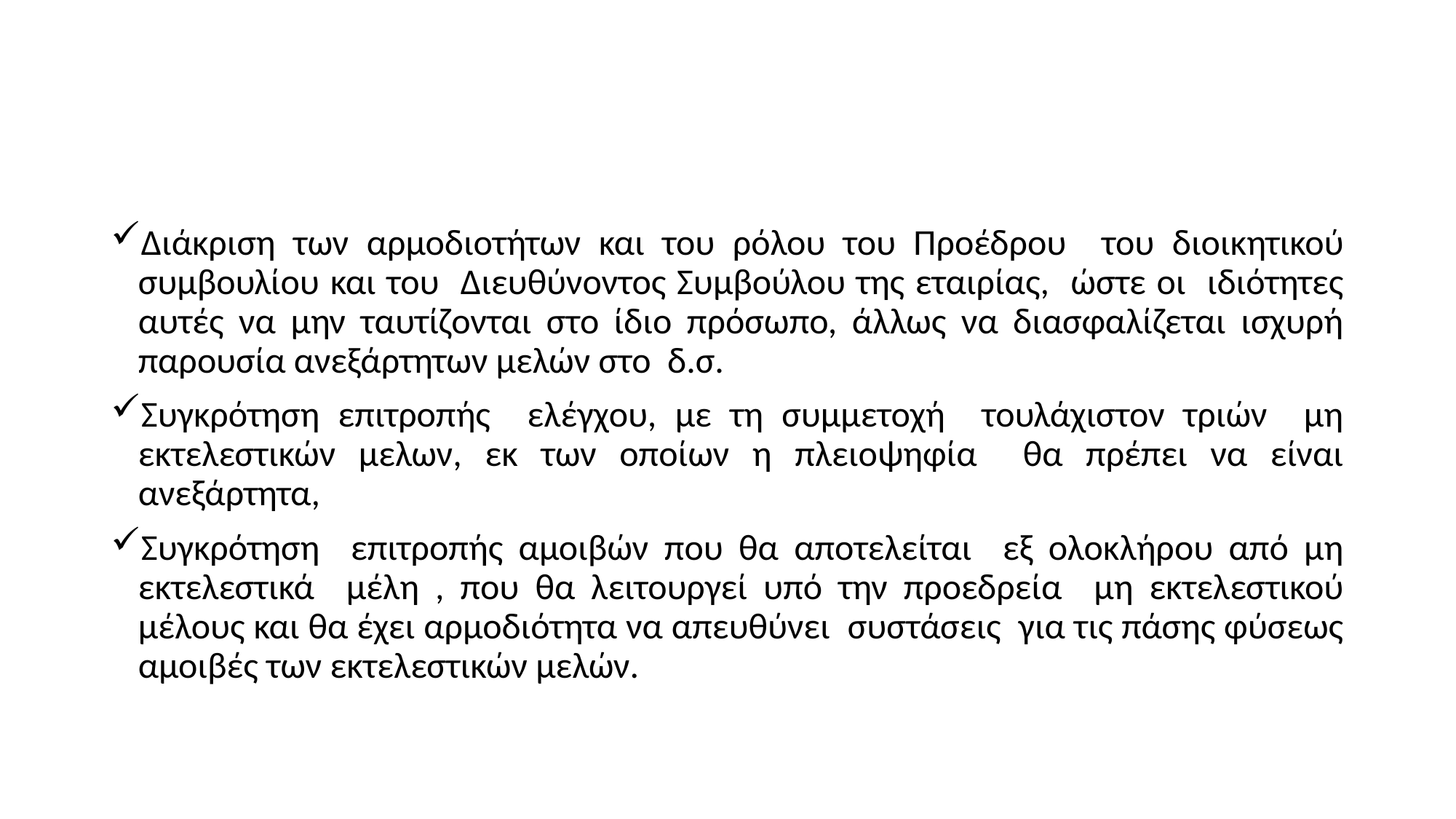

#
Διάκριση των αρμοδιοτήτων και του ρόλου του Προέδρου  του διοικητικού συμβουλίου και του  Διευθύνοντος Συμβούλου της εταιρίας,  ώστε οι  ιδιότητες αυτές να μην ταυτίζονται στο ίδιο πρόσωπο, άλλως να διασφαλίζεται ισχυρή παρουσία ανεξάρτητων μελών στο  δ.σ.
Συγκρότηση επιτροπής  ελέγχου, με τη συμμετοχή  τουλάχιστον τριών  μη εκτελεστικών μελων, εκ των οποίων η πλειοψηφία  θα πρέπει να είναι ανεξάρτητα,
Συγκρότηση  επιτροπής αμοιβών που θα αποτελείται  εξ ολοκλήρου από μη εκτελεστικά  μέλη , που θα λειτουργεί υπό την προεδρεία  μη εκτελεστικού μέλους και θα έχει αρμοδιότητα να απευθύνει  συστάσεις  για τις πάσης φύσεως αμοιβές των εκτελεστικών μελών.